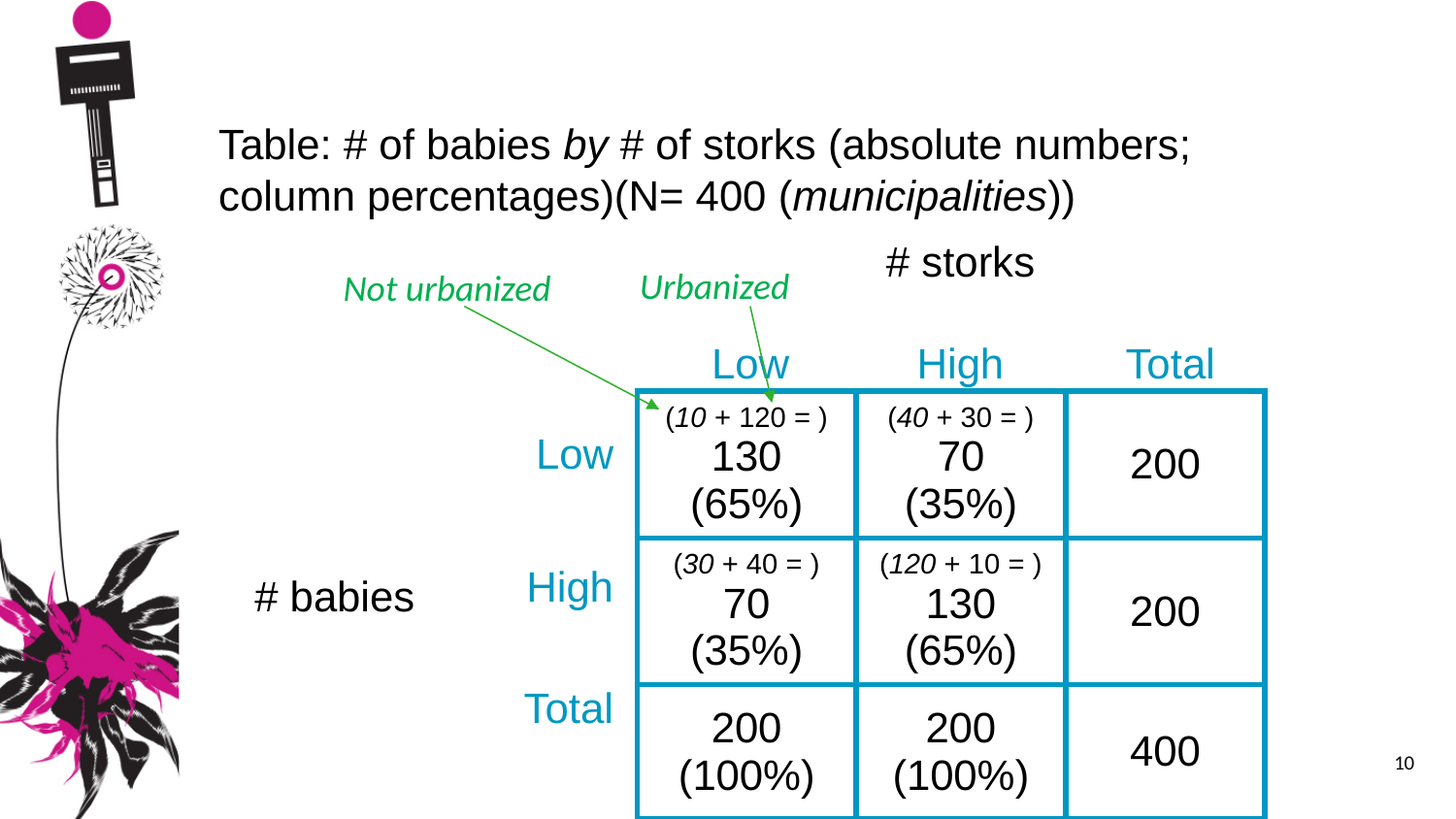

Table: # of babies by # of storks (absolute numbers;
column percentages)(N= 400 (municipalities))

# storks
Urbanized
Not urbanized
Low
High
Total
| (10 + 120 = ) 130 (65%) | (40 + 30 = ) 70 (35%) | 200 |
| --- | --- | --- |
| (30 + 40 = ) 70 (35%) | (120 + 10 = ) 130 (65%) | 200 |
| 200 (100%) | 200 (100%) | 400 |
Low
High
# babies
Total

10